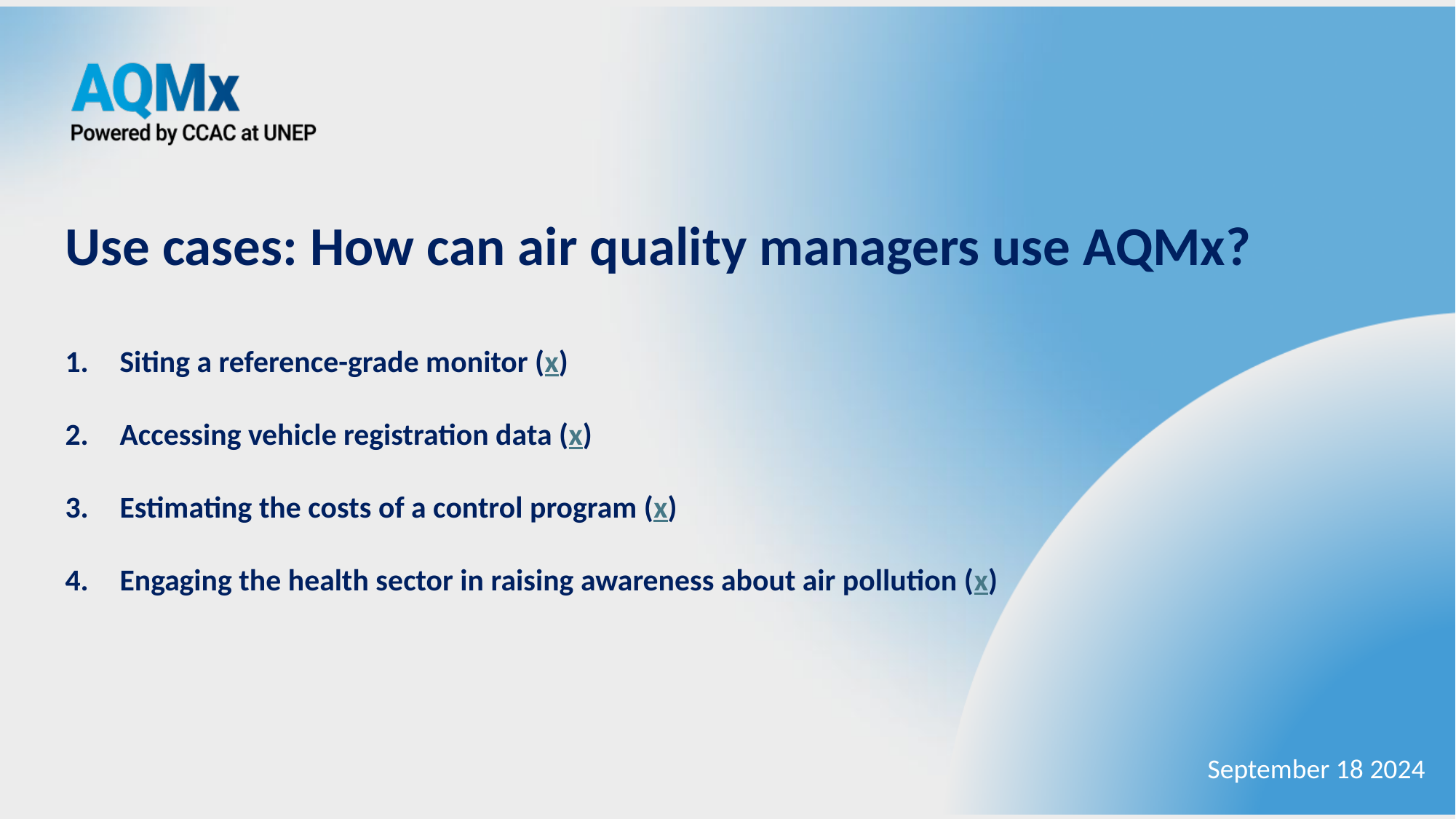

Use cases: How can air quality managers use AQMx?

Siting a reference-grade monitor (x)

Accessing vehicle registration data (x)

Estimating the costs of a control program (x)

Engaging the health sector in raising awareness about air pollution (x)

September 18 2024